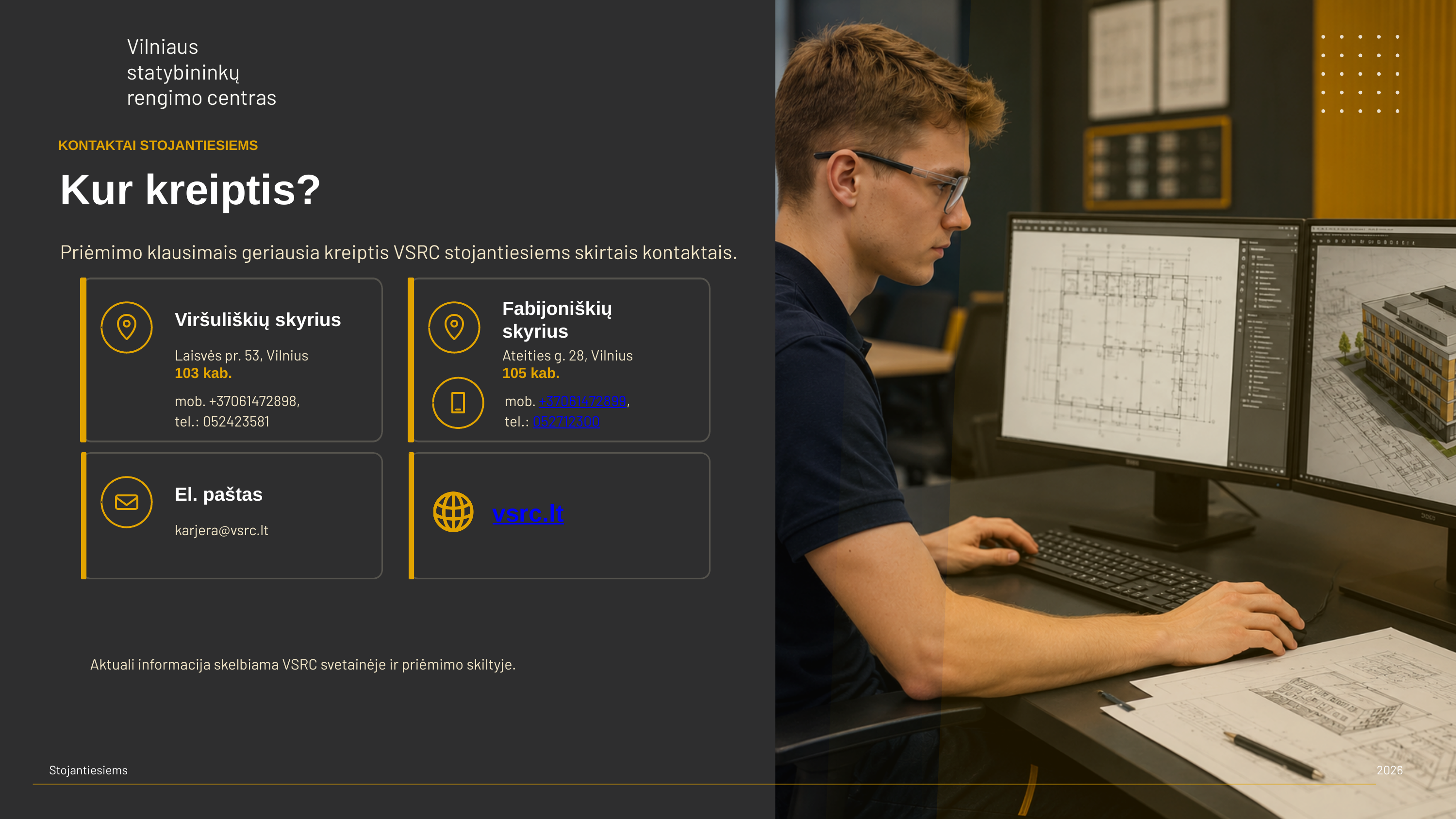

Vilniaus
statybininkų
rengimo centras

KONTAKTAI STOJANTIESIEMS

Kur kreiptis?

Priėmimo klausimais geriausia kreiptis VSRC stojantiesiems skirtais kontaktais.

Viršuliškių skyrius

Fabijoniškių skyrius

Laisvės pr. 53, Vilnius
103 kab.
Ateities g. 28, Vilnius
105 kab.

mob. +37061472898,
tel.: 052423581
mob. +37061472899,
tel.: 052712300

El. paštas

vsrc.lt
karjera@vsrc.lt

Aktuali informacija skelbiama VSRC svetainėje ir priėmimo skiltyje.

Stojantiesiems

2026